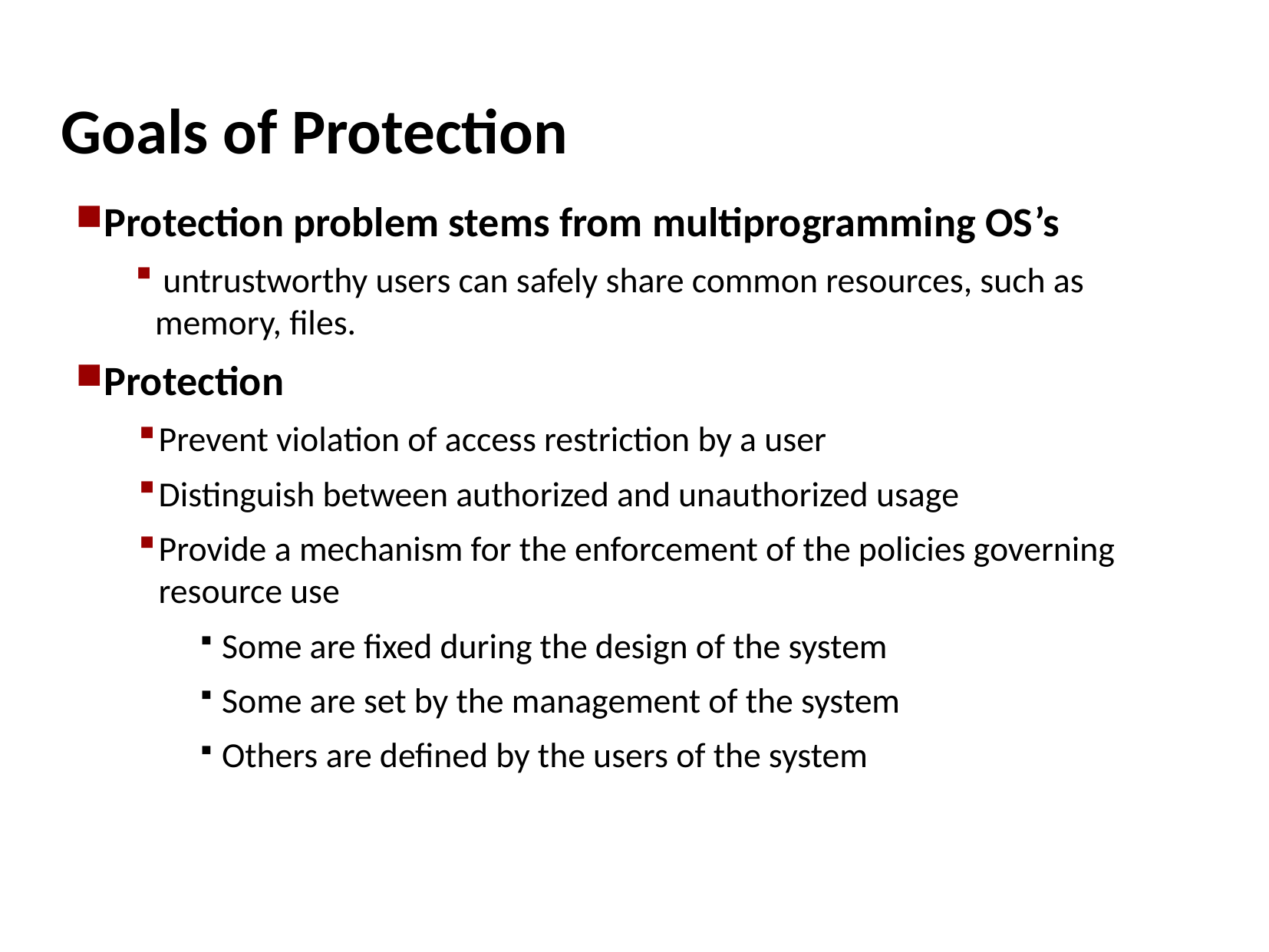

# Goals of Protection
Protection problem stems from multiprogramming OS’s
 untrustworthy users can safely share common resources, such as memory, files.
Protection
Prevent violation of access restriction by a user
Distinguish between authorized and unauthorized usage
Provide a mechanism for the enforcement of the policies governing resource use
Some are fixed during the design of the system
Some are set by the management of the system
Others are defined by the users of the system